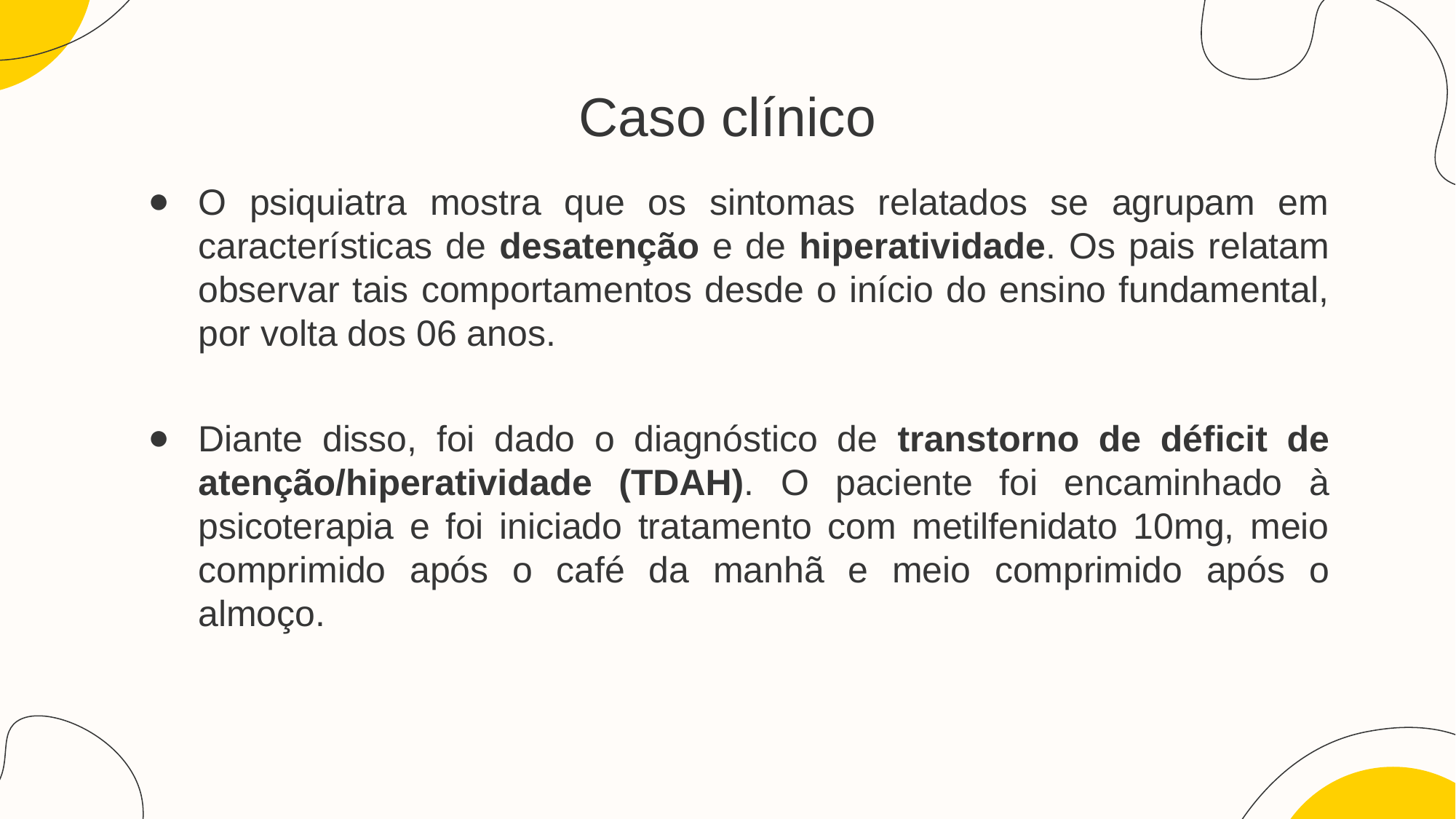

# Caso clínico
O psiquiatra mostra que os sintomas relatados se agrupam em características de desatenção e de hiperatividade. Os pais relatam observar tais comportamentos desde o início do ensino fundamental, por volta dos 06 anos.

Diante disso, foi dado o diagnóstico de transtorno de déficit de atenção/hiperatividade (TDAH). O paciente foi encaminhado à psicoterapia e foi iniciado tratamento com metilfenidato 10mg, meio comprimido após o café da manhã e meio comprimido após o almoço.